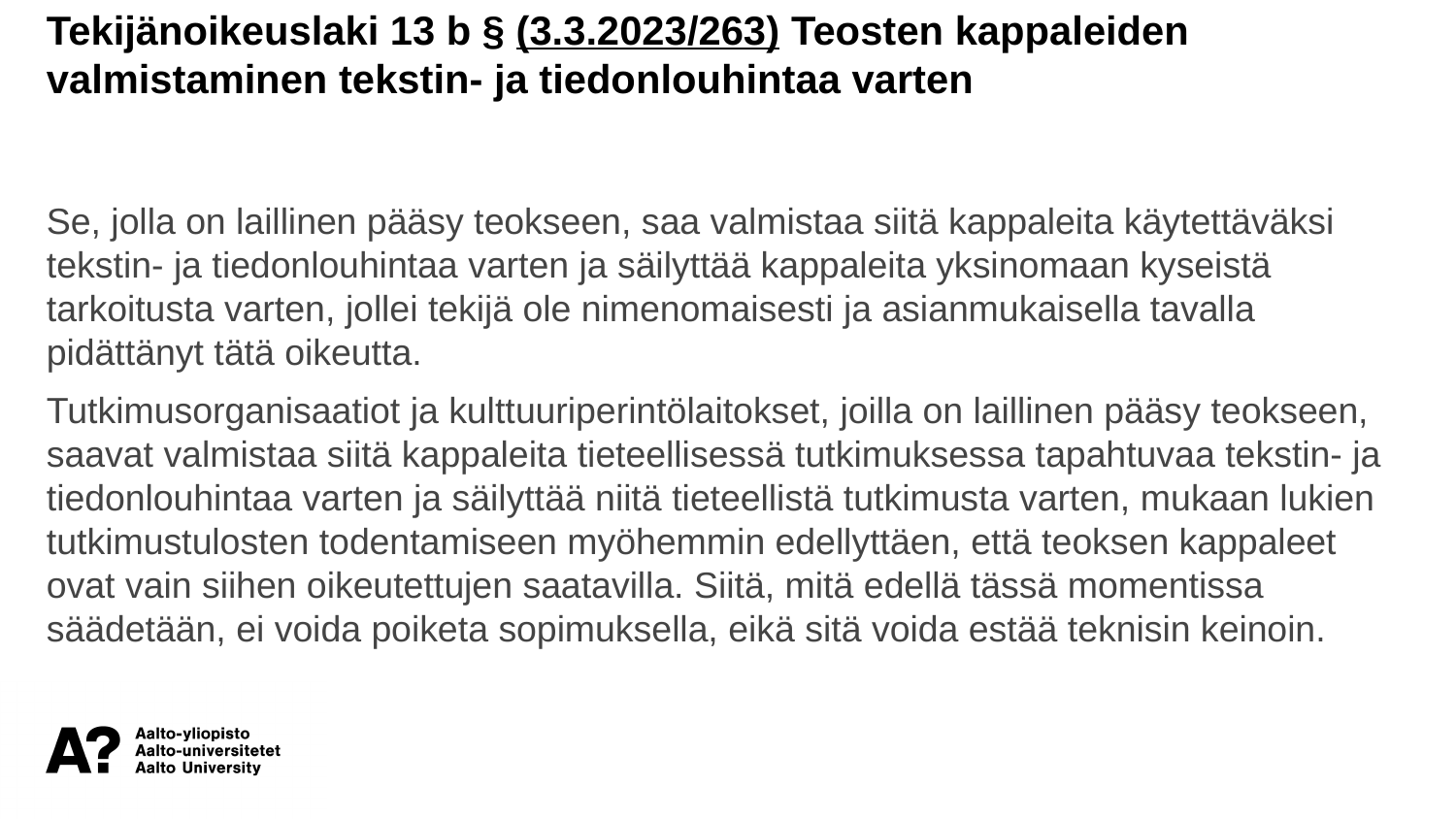

Tekijänoikeuslaki 13 b § (3.3.2023/263) Teosten kappaleiden valmistaminen tekstin- ja tiedonlouhintaa varten

Se, jolla on laillinen pääsy teokseen, saa valmistaa siitä kappaleita käytettäväksi tekstin- ja tiedonlouhintaa varten ja säilyttää kappaleita yksinomaan kyseistä tarkoitusta varten, jollei tekijä ole nimenomaisesti ja asianmukaisella tavalla pidättänyt tätä oikeutta.
Tutkimusorganisaatiot ja kulttuuriperintölaitokset, joilla on laillinen pääsy teokseen, saavat valmistaa siitä kappaleita tieteellisessä tutkimuksessa tapahtuvaa tekstin- ja tiedonlouhintaa varten ja säilyttää niitä tieteellistä tutkimusta varten, mukaan lukien tutkimustulosten todentamiseen myöhemmin edellyttäen, että teoksen kappaleet ovat vain siihen oikeutettujen saatavilla. Siitä, mitä edellä tässä momentissa säädetään, ei voida poiketa sopimuksella, eikä sitä voida estää teknisin keinoin.